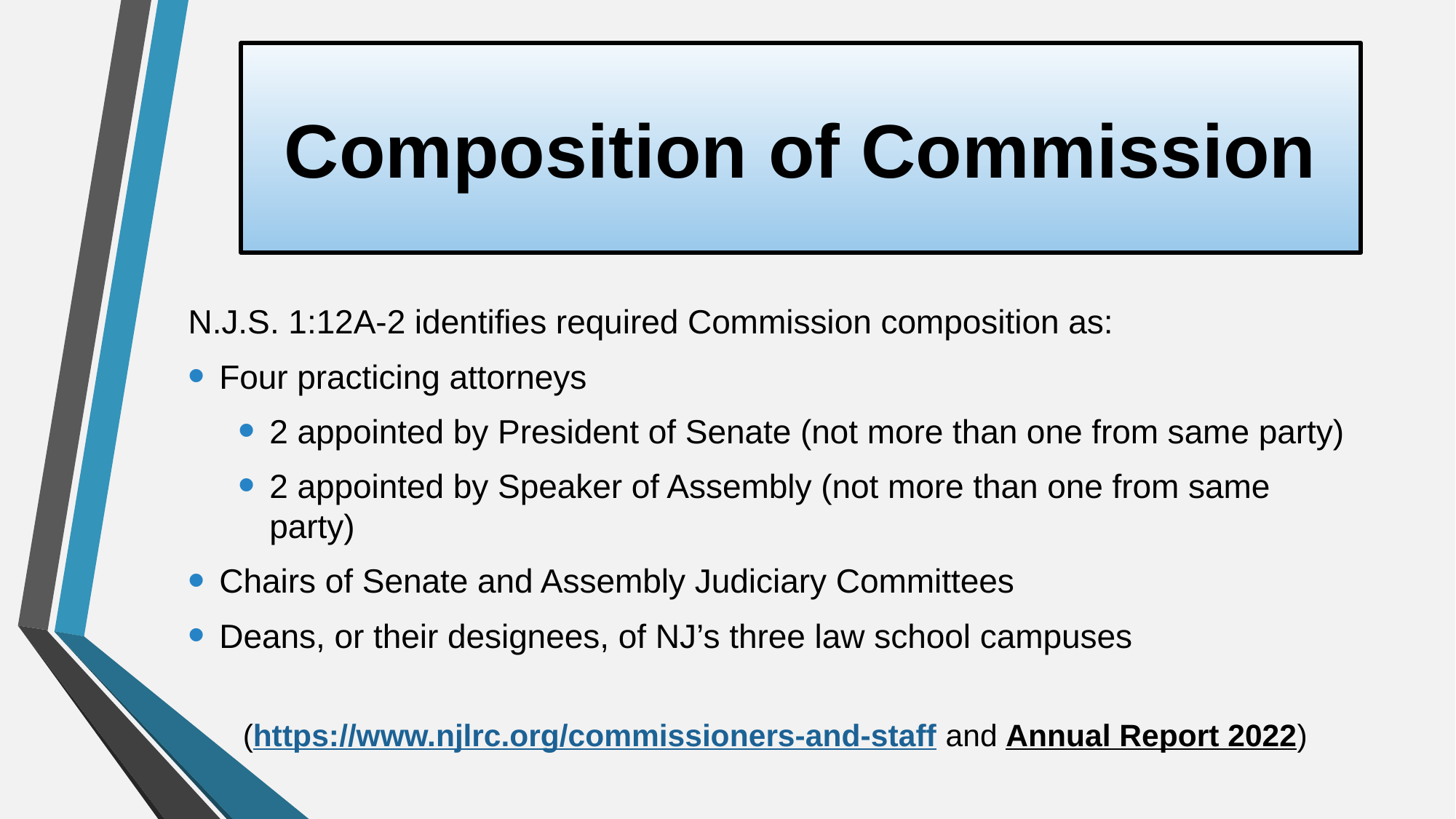

# Composition of Commission
N.J.S. 1:12A-2 identifies required Commission composition as:
Four practicing attorneys
2 appointed by President of Senate (not more than one from same party)
2 appointed by Speaker of Assembly (not more than one from same party)
Chairs of Senate and Assembly Judiciary Committees
Deans, or their designees, of NJ’s three law school campuses

(https://www.njlrc.org/commissioners-and-staff and Annual Report 2022)